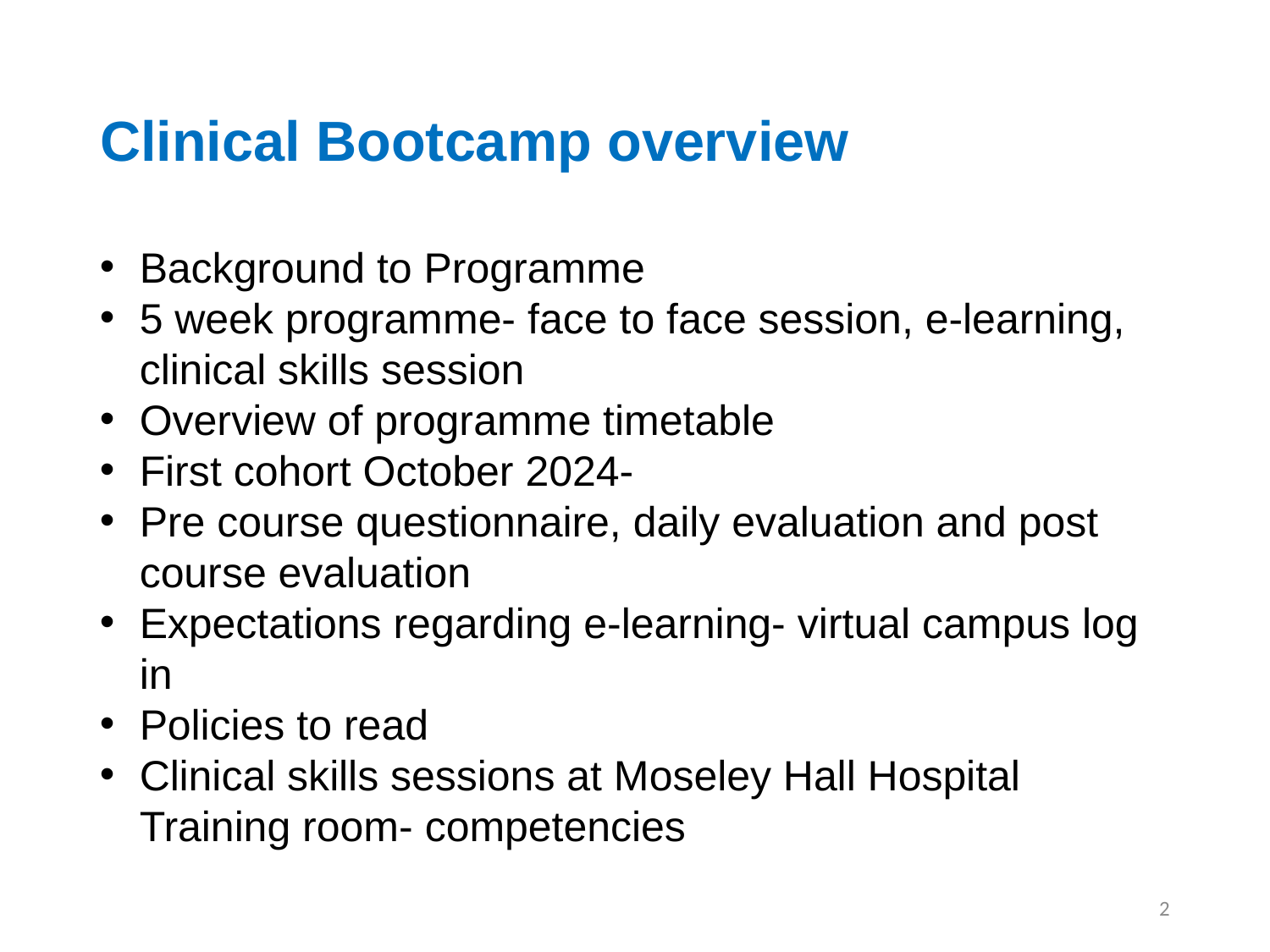

# Clinical Bootcamp overview
Background to Programme
5 week programme- face to face session, e-learning, clinical skills session
Overview of programme timetable
First cohort October 2024-
Pre course questionnaire, daily evaluation and post course evaluation
Expectations regarding e-learning- virtual campus log in
Policies to read
Clinical skills sessions at Moseley Hall Hospital Training room- competencies

2